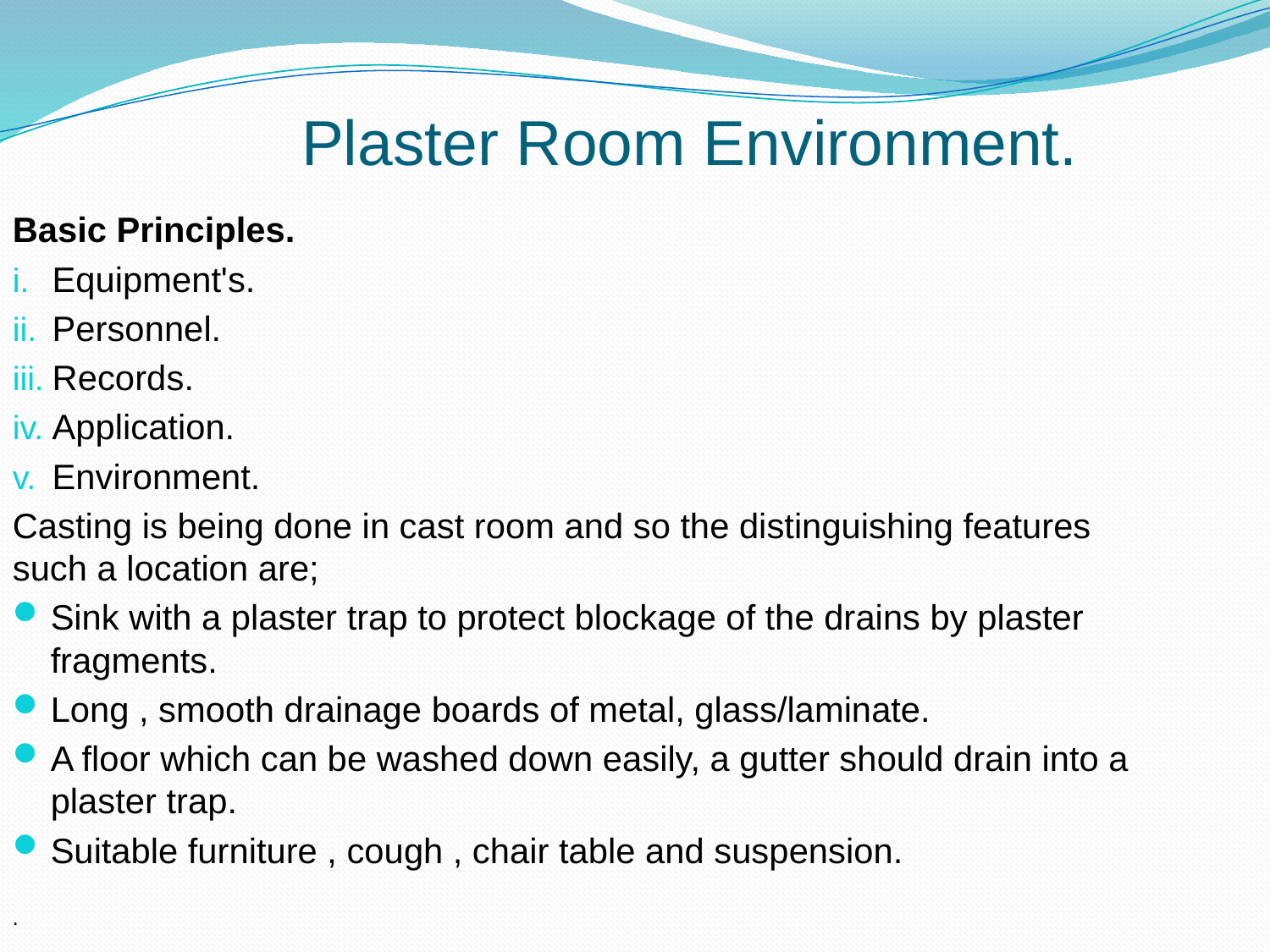

Plaster Room Environment.
Basic Principles.
Equipment's.
Personnel.
Records.
Application.
Environment.
Casting is being done in cast room and so the distinguishing features such a location are;
Sink with a plaster trap to protect blockage of the drains by plaster fragments.
Long , smooth drainage boards of metal, glass/laminate.
A floor which can be washed down easily, a gutter should drain into a plaster trap.
Suitable furniture , cough , chair table and suspension.

.